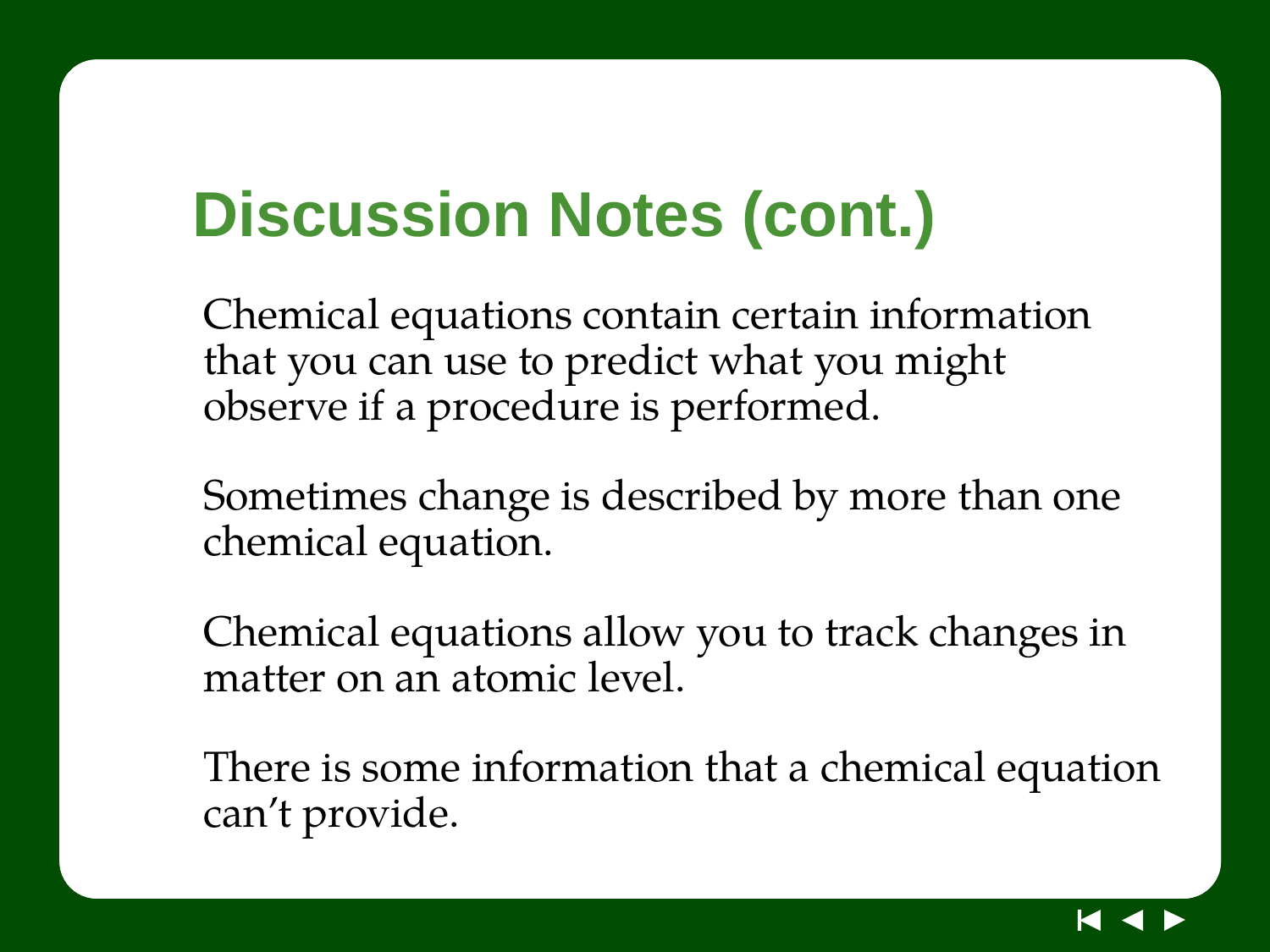

# Discussion Notes (cont.)
Chemical equations contain certain information that you can use to predict what you might observe if a procedure is performed.

Sometimes change is described by more than one chemical equation.

Chemical equations allow you to track changes in matter on an atomic level.

There is some information that a chemical equation can’t provide.